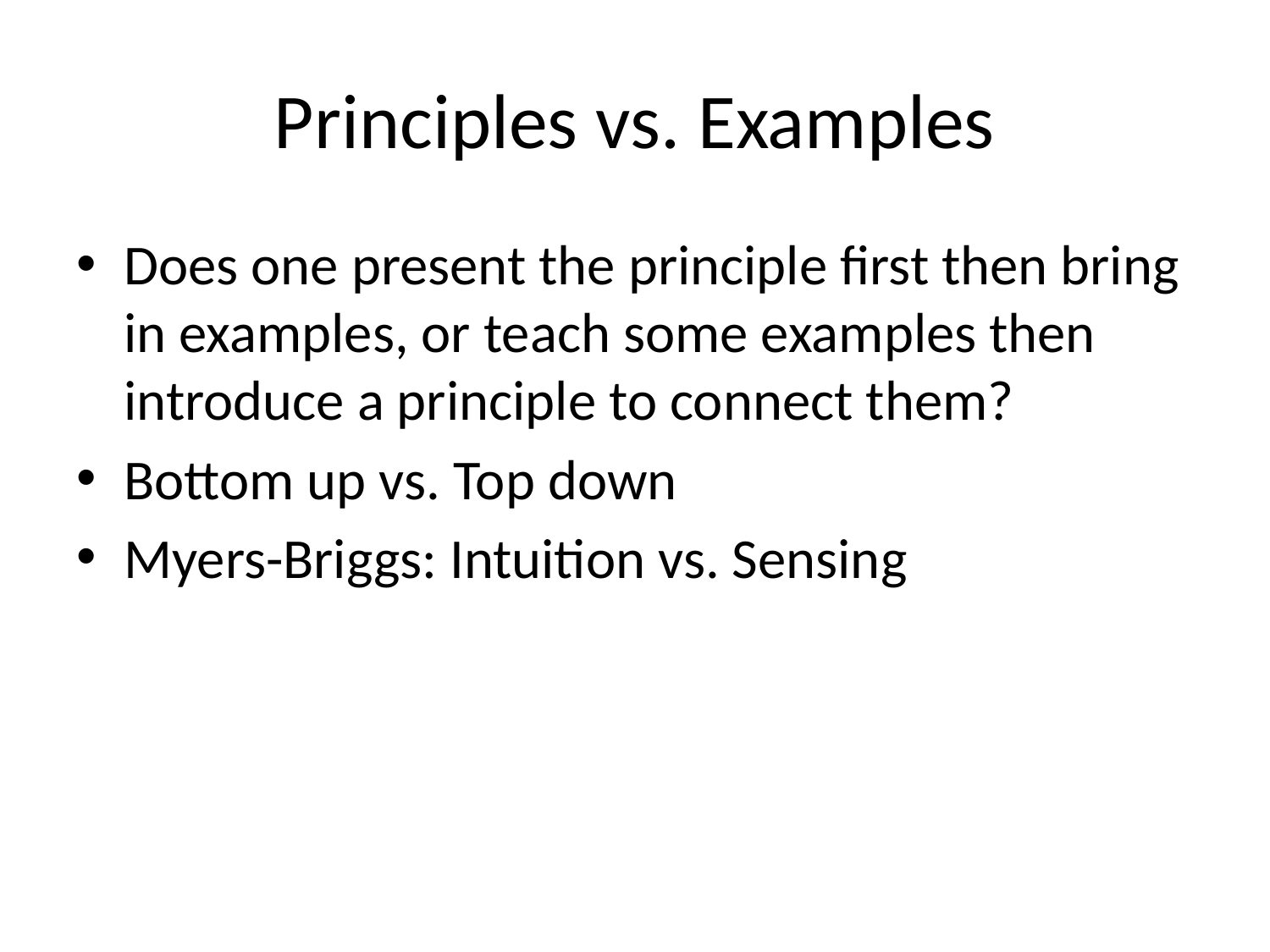

# Principles vs. Examples
Does one present the principle first then bring in examples, or teach some examples then introduce a principle to connect them?
Bottom up vs. Top down
Myers-Briggs: Intuition vs. Sensing